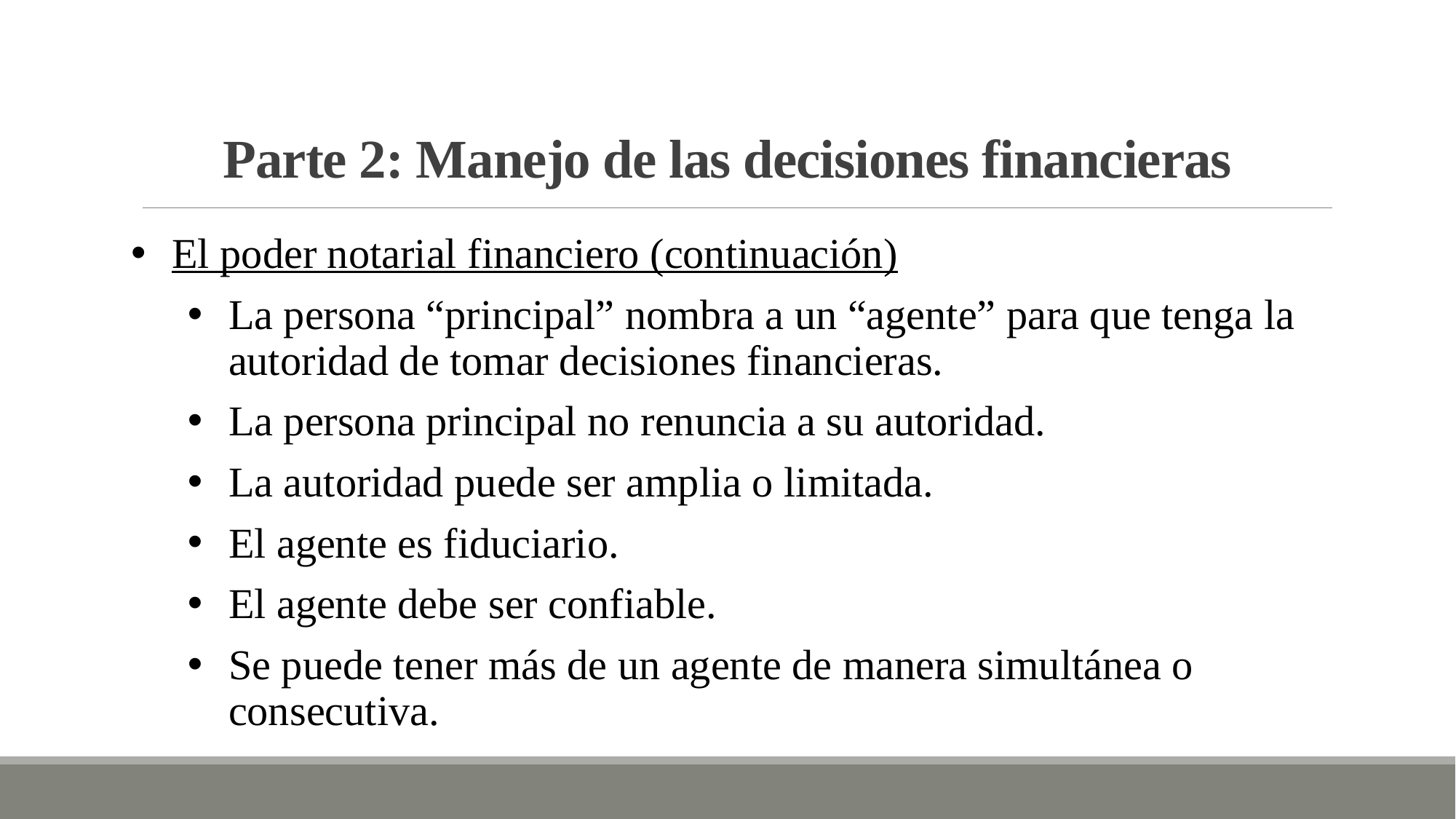

# Parte 2: Manejo de las decisiones financieras
El poder notarial financiero (continuación)
La persona “principal” nombra a un “agente” para que tenga la autoridad de tomar decisiones financieras.
La persona principal no renuncia a su autoridad.
La autoridad puede ser amplia o limitada.
El agente es fiduciario.
El agente debe ser confiable.
Se puede tener más de un agente de manera simultánea o consecutiva.